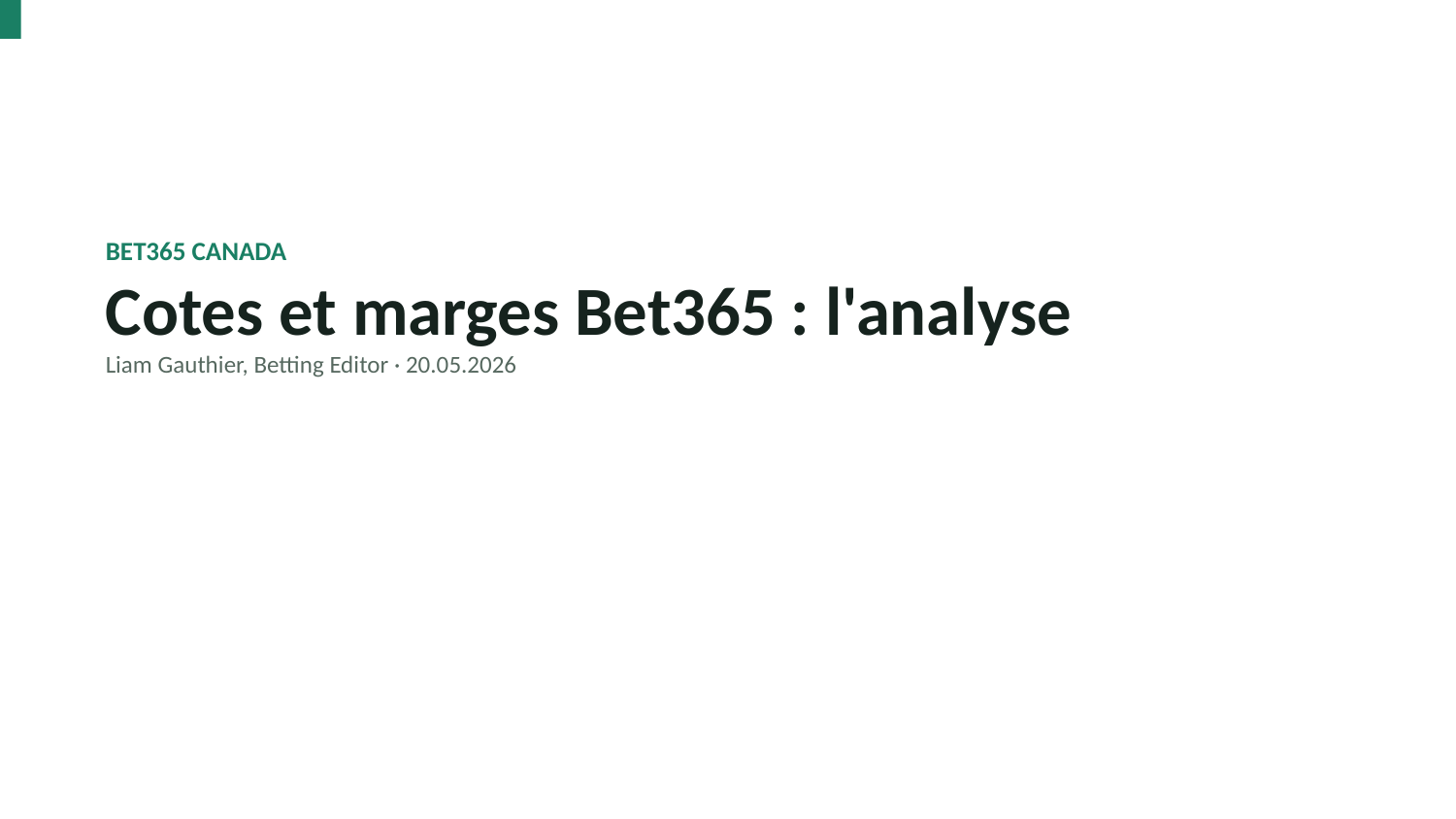

BET365 CANADA
Cotes et marges Bet365 : l'analyse
Liam Gauthier, Betting Editor · 20.05.2026